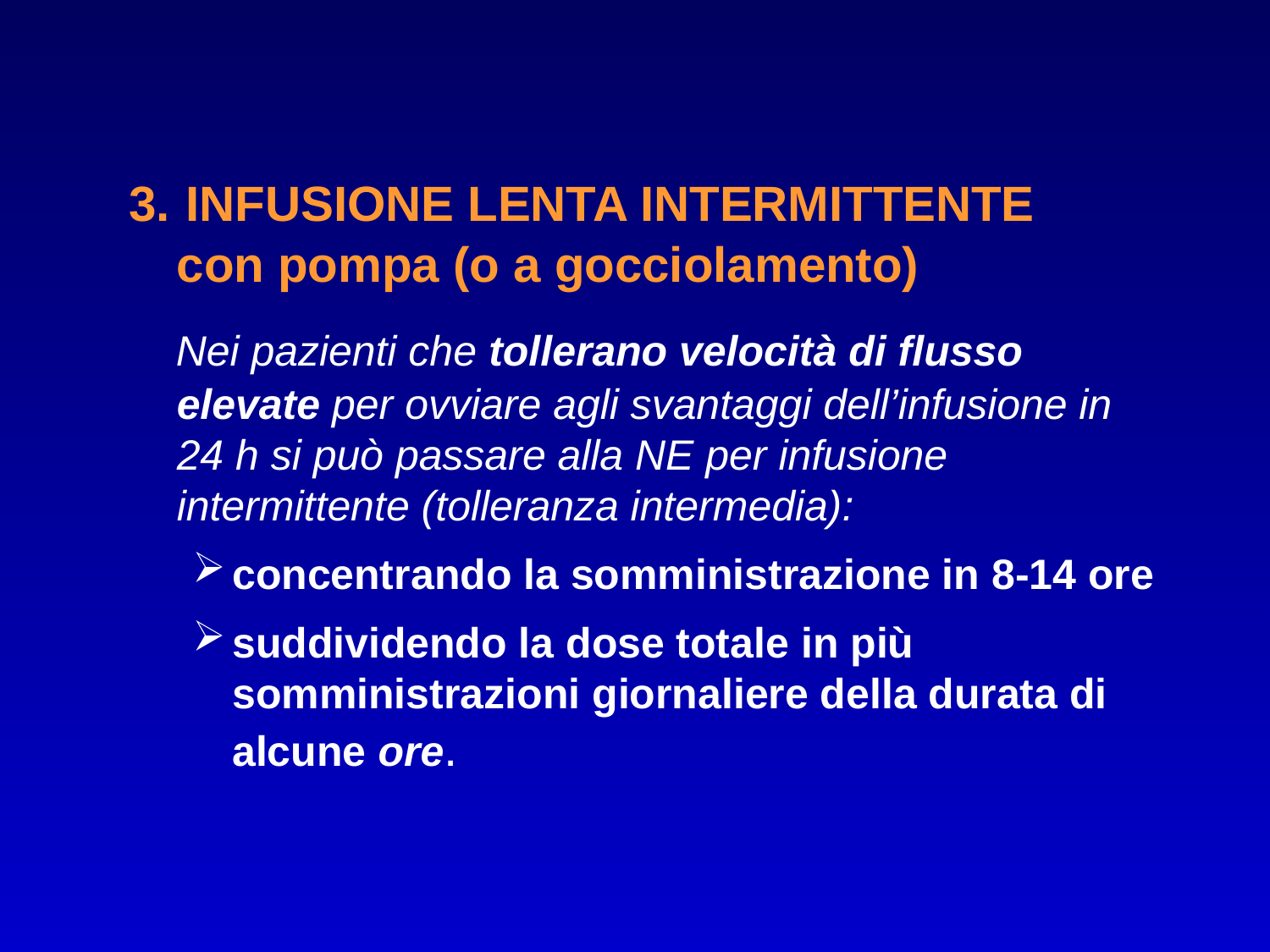

3. INFUSIONE LENTA INTERMITTENTE   con pompa (o a gocciolamento)
   Nei pazienti che tollerano velocità di flusso elevate per ovviare agli svantaggi dell’infusione in 24 h si può passare alla NE per infusione intermittente (tolleranza intermedia):
concentrando la somministrazione in 8-14 ore
suddividendo la dose totale in più  somministrazioni giornaliere della durata di alcune ore.